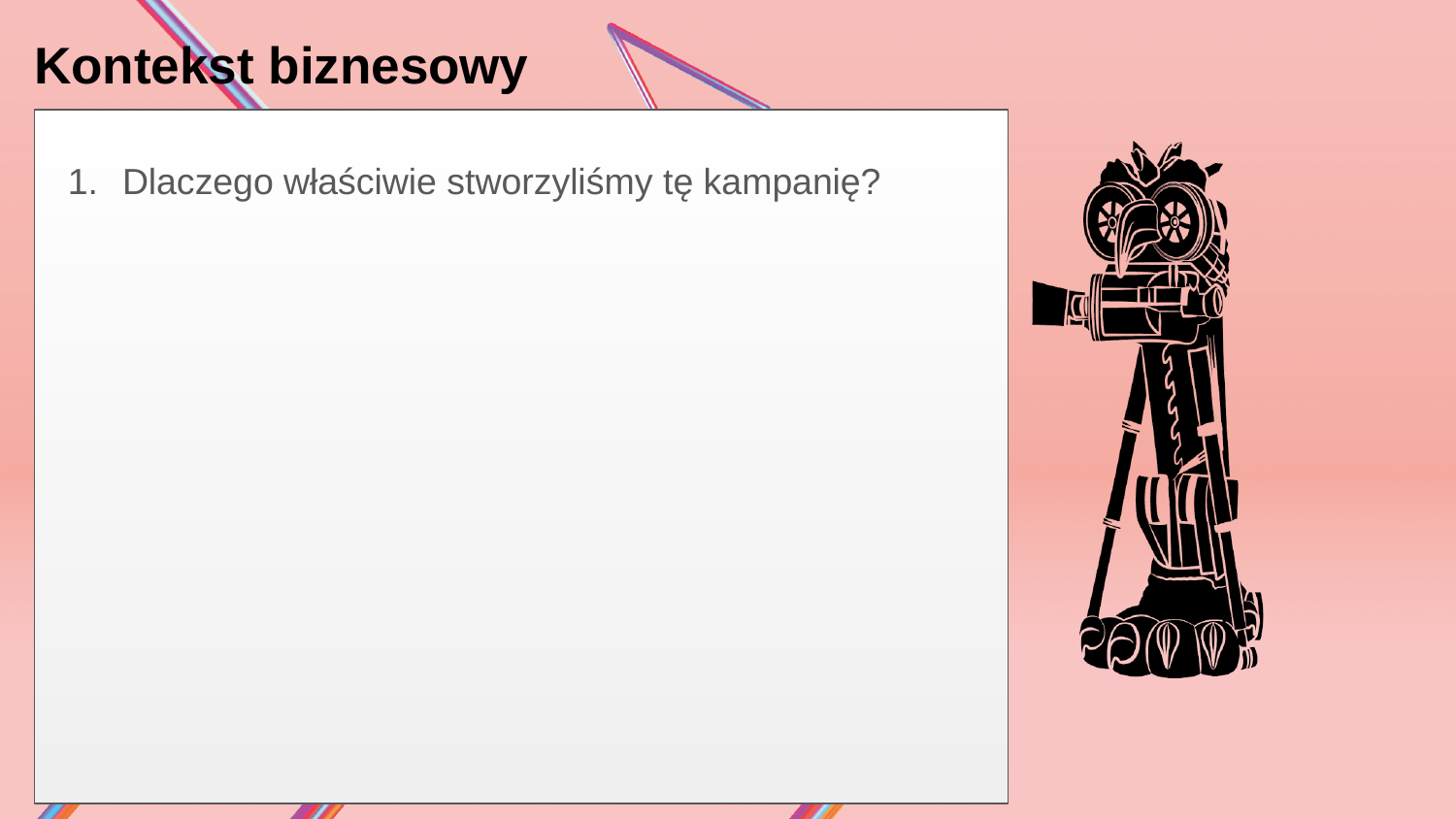

# Kontekst biznesowy

Dlaczego właściwie stworzyliśmy tę kampanię?